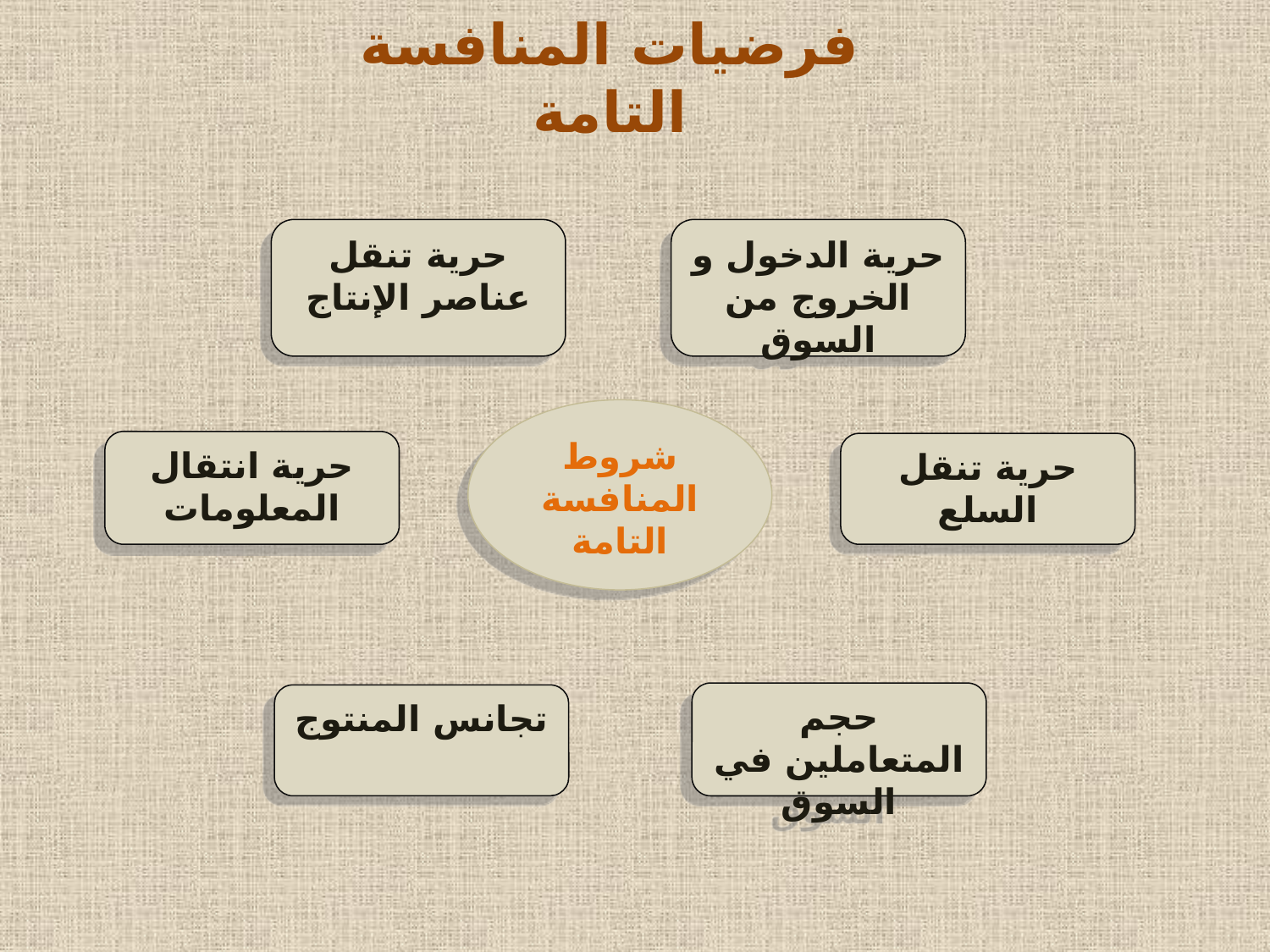

فرضيات المنافسة التامة
حرية تنقل عناصر الإنتاج
حرية الدخول و الخروج من السوق
شروط المنافسة التامة
حرية انتقال المعلومات
حرية تنقل السلع
حجم المتعاملين في السوق
تجانس المنتوج